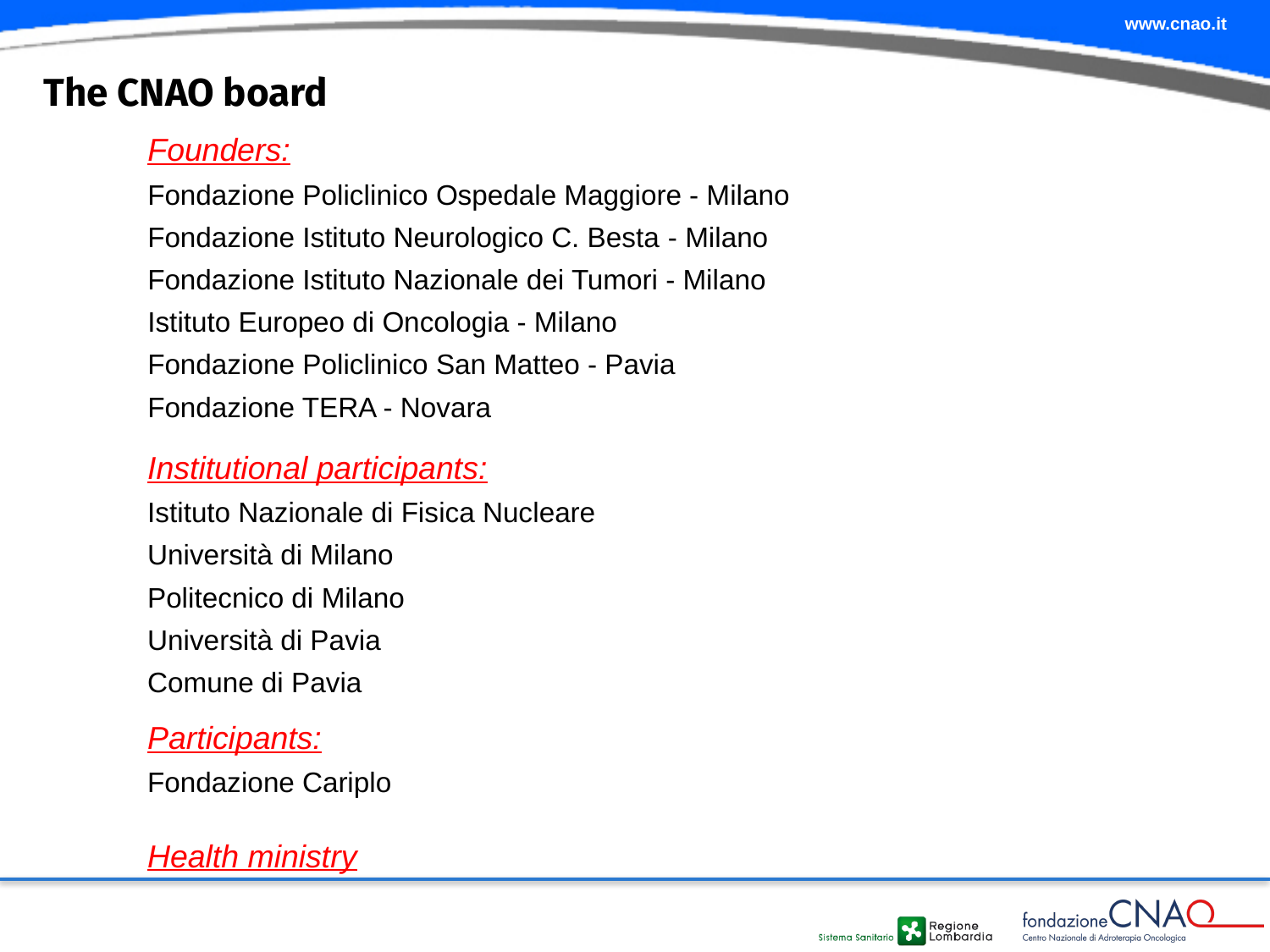

# The CNAO board
Founders:
Fondazione Policlinico Ospedale Maggiore - Milano
Fondazione Istituto Neurologico C. Besta - Milano
Fondazione Istituto Nazionale dei Tumori - Milano
Istituto Europeo di Oncologia - Milano
Fondazione Policlinico San Matteo - Pavia
Fondazione TERA - Novara
Institutional participants:
Istituto Nazionale di Fisica Nucleare
Università di Milano
Politecnico di Milano
Università di Pavia
Comune di Pavia
Participants:
Fondazione Cariplo
Health ministry